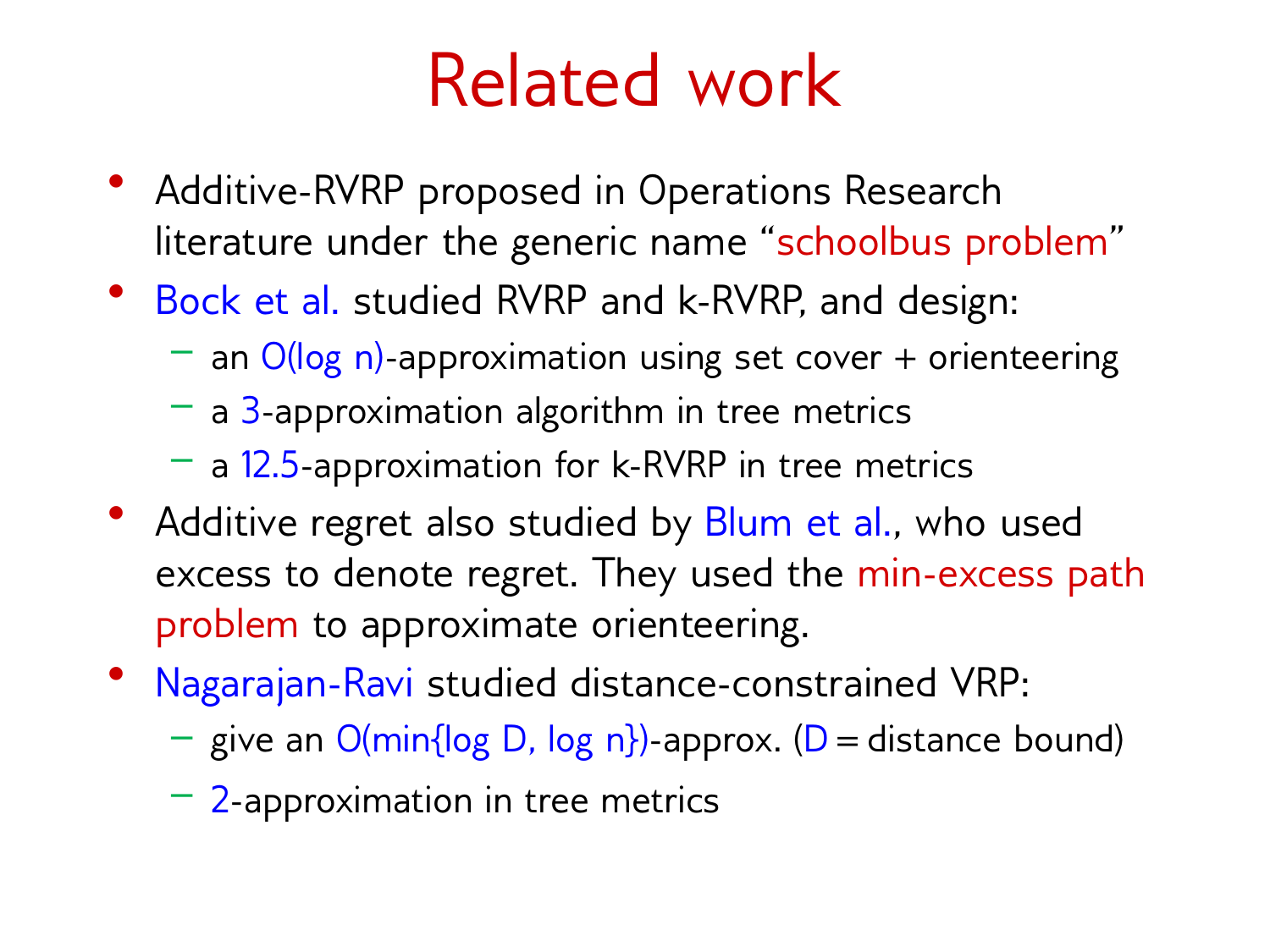

# Related work
Additive-RVRP proposed in Operations Research literature under the generic name “schoolbus problem”
Bock et al. studied RVRP and k-RVRP, and design:
an O(log n)-approximation using set cover + orienteering
a 3-approximation algorithm in tree metrics
a 12.5-approximation for k-RVRP in tree metrics
Additive regret also studied by Blum et al., who used excess to denote regret. They used the min-excess path problem to approximate orienteering.
Nagarajan-Ravi studied distance-constrained VRP:
give an O(min{log D, log n})-approx. (D = distance bound)
2-approximation in tree metrics